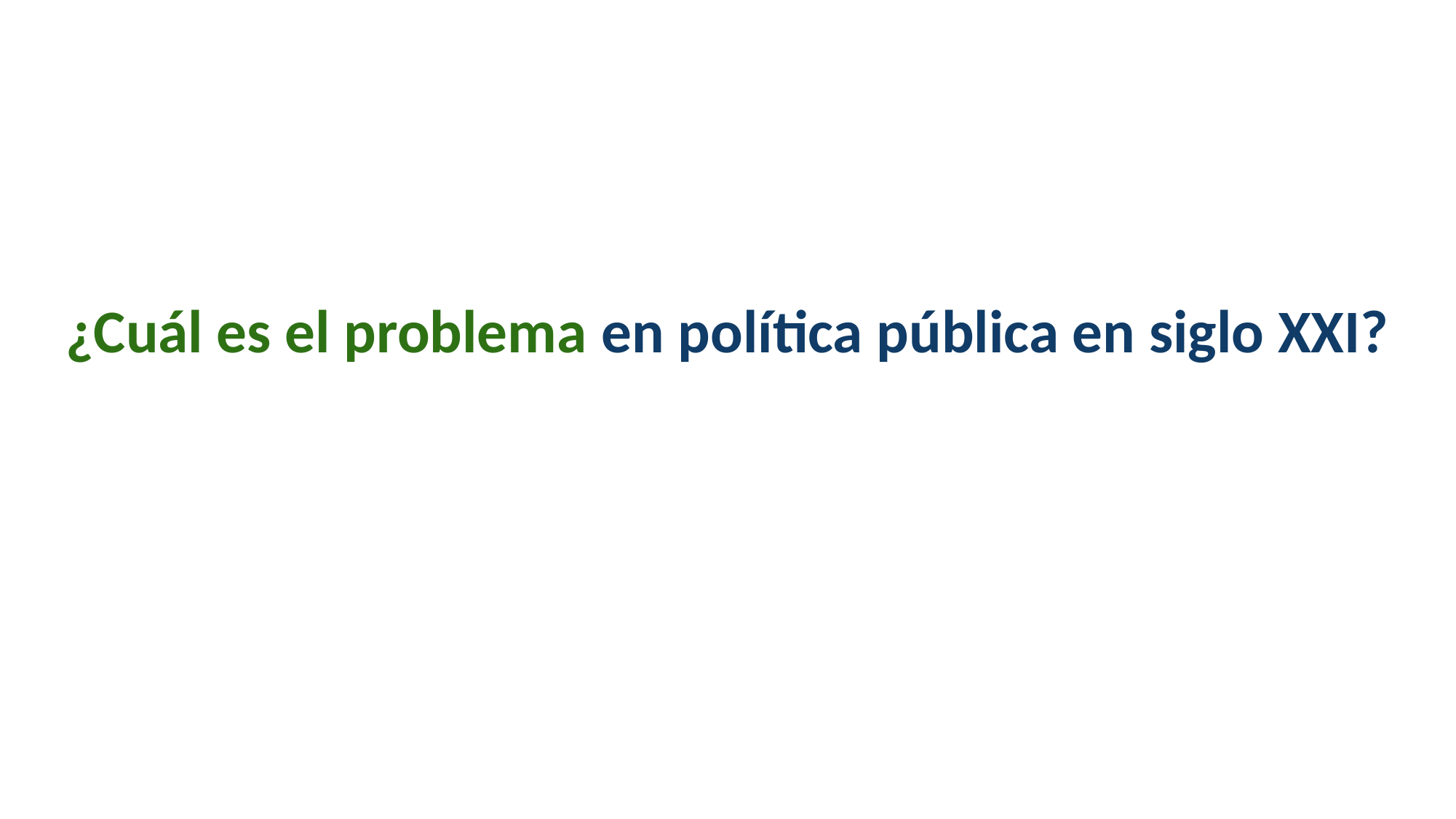

¿Cuál es el problema en política pública en siglo XXI?